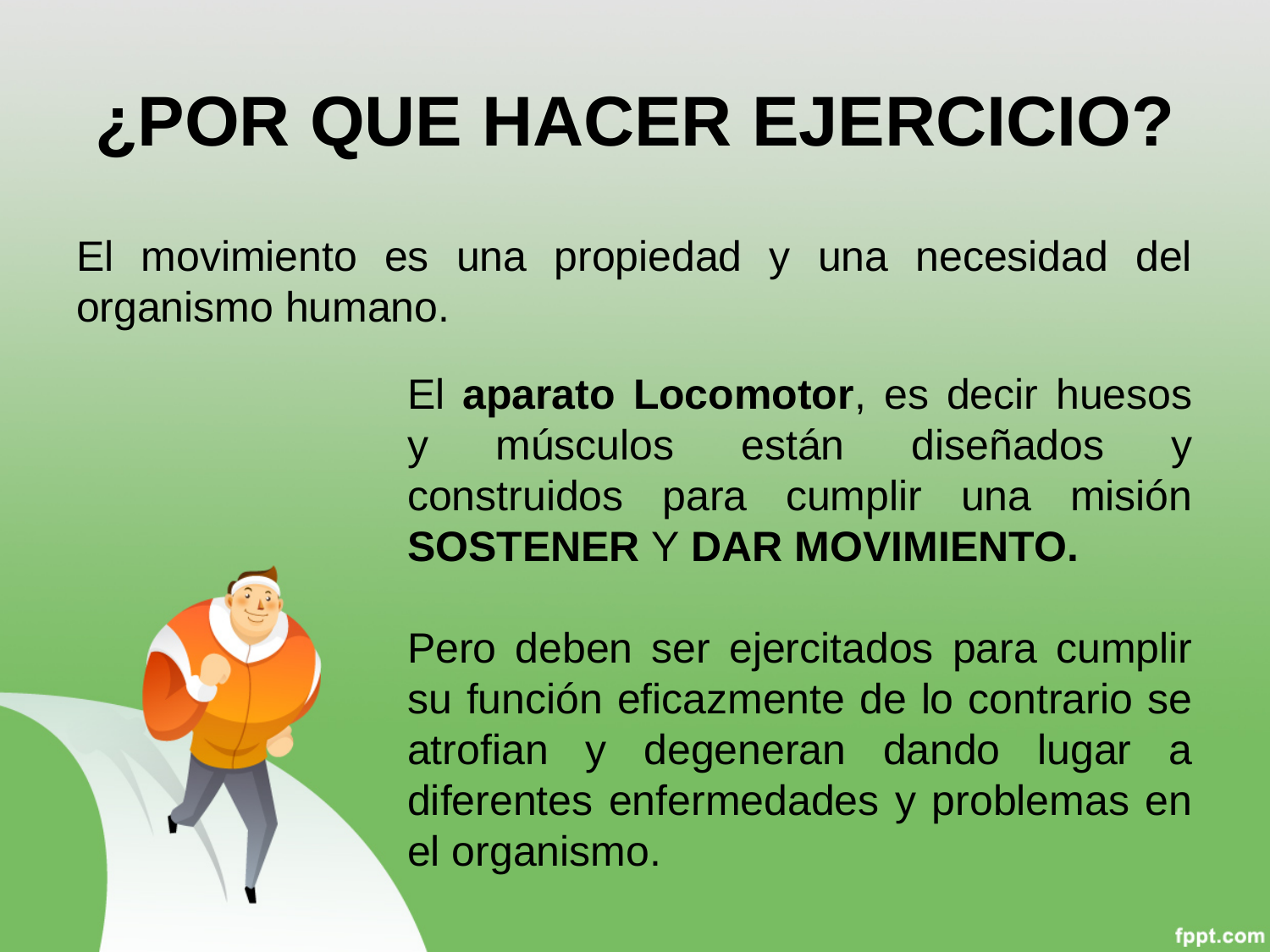

# ¿POR QUE HACER EJERCICIO?
El movimiento es una propiedad y una necesidad del organismo humano.

El aparato Locomotor, es decir huesos y músculos están diseñados y construidos para cumplir una misión SOSTENER Y DAR MOVIMIENTO.

Pero deben ser ejercitados para cumplir su función eficazmente de lo contrario se atrofian y degeneran dando lugar a diferentes enfermedades y problemas en el organismo.